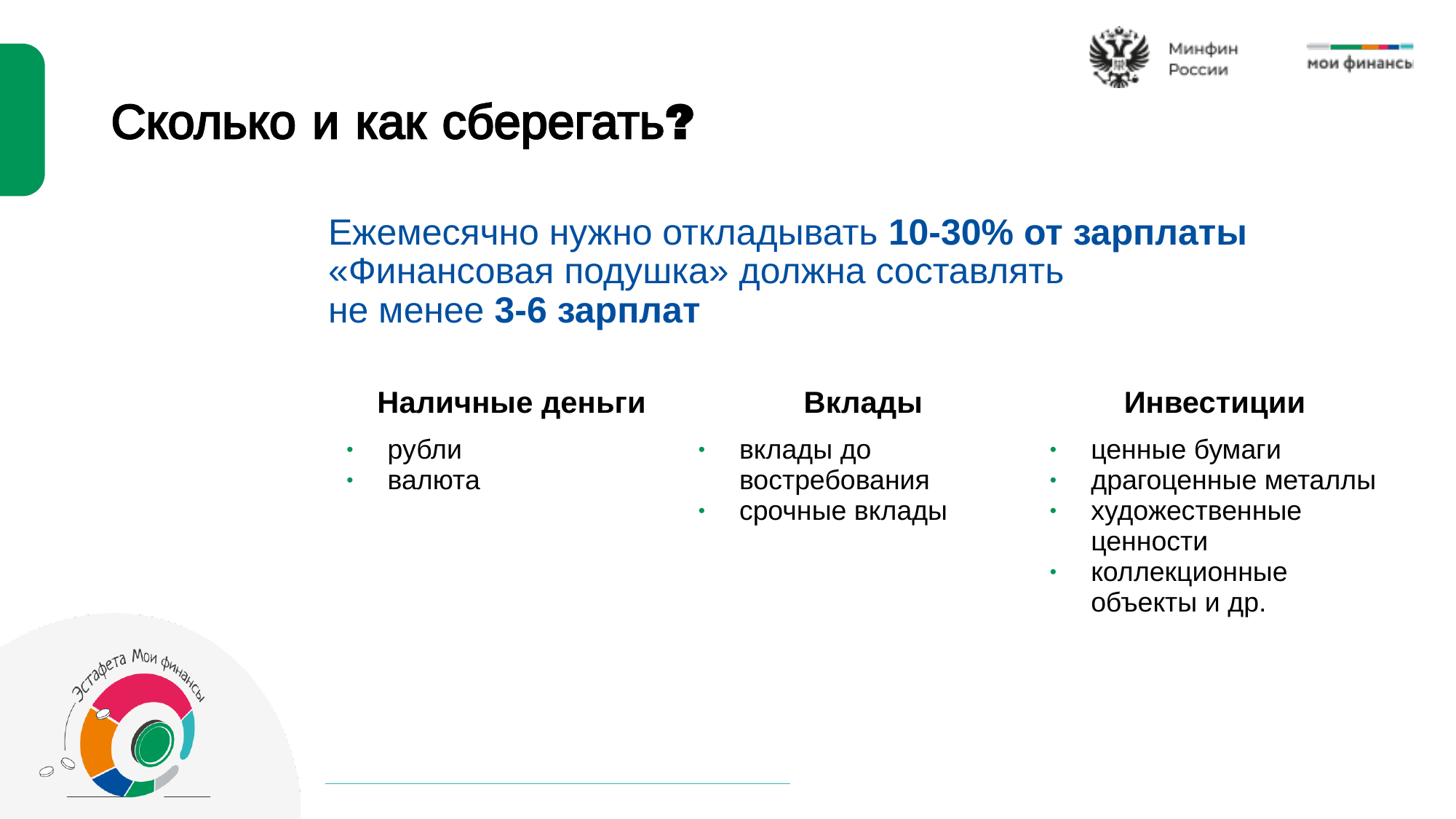

# Сколько и как сберегать?
Ежемесячно нужно откладывать 10-30% от зарплаты
«Финансовая подушка» должна составлять
не менее 3-6 зарплат
| Наличные деньги | Вклады | Инвестиции |
| --- | --- | --- |
| рубли валюта | вклады до востребования срочные вклады | ценные бумаги драгоценные металлы художественные ценности коллекционные объекты и др. |